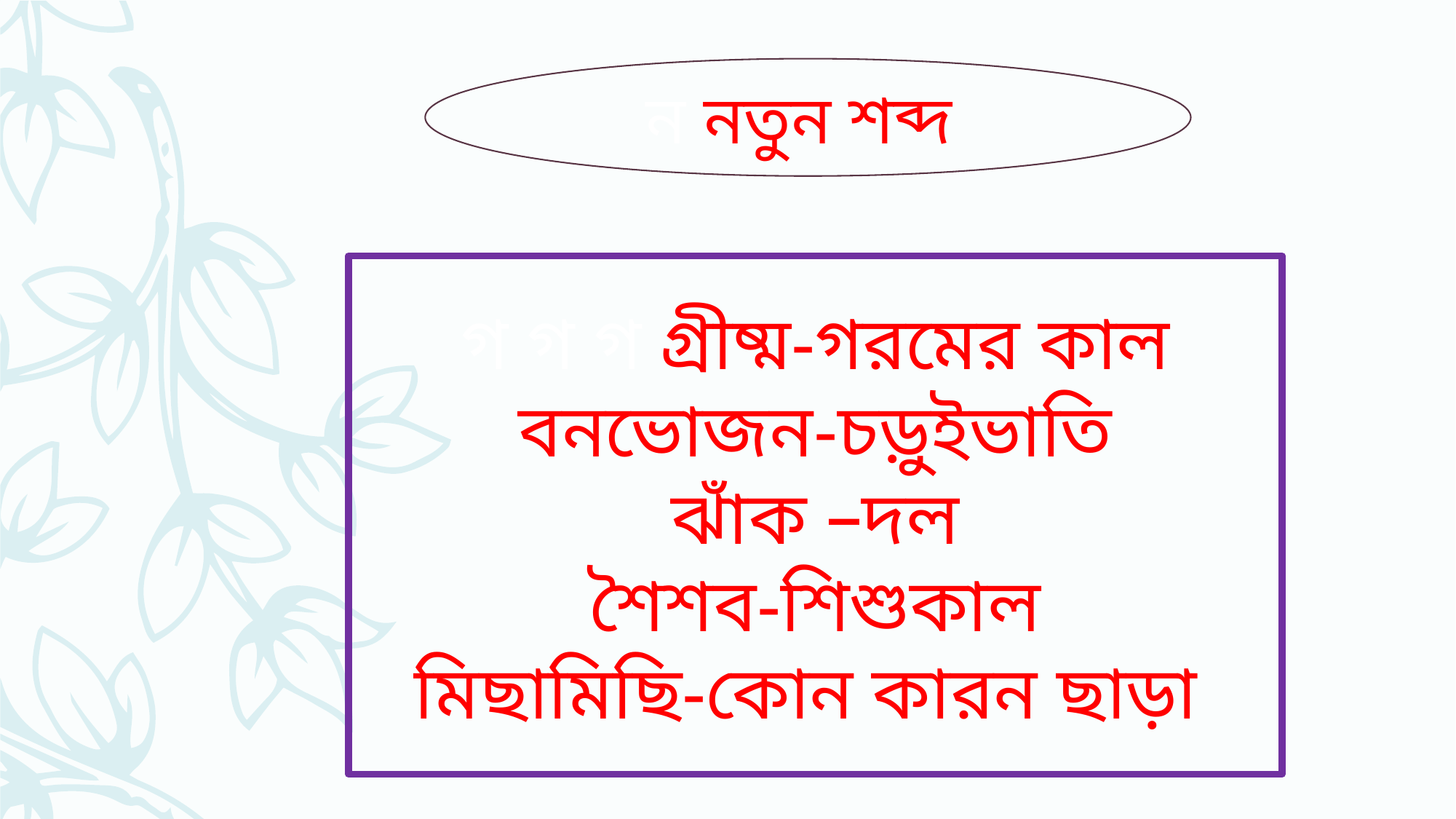

ন নতুন শব্দ
গ গ গ গ্রীষ্ম-গরমের কাল
বনভোজন-চড়ুইভাতি
ঝাঁক –দল
শৈশব-শিশুকাল
মিছামিছি-কোন কারন ছাড়া